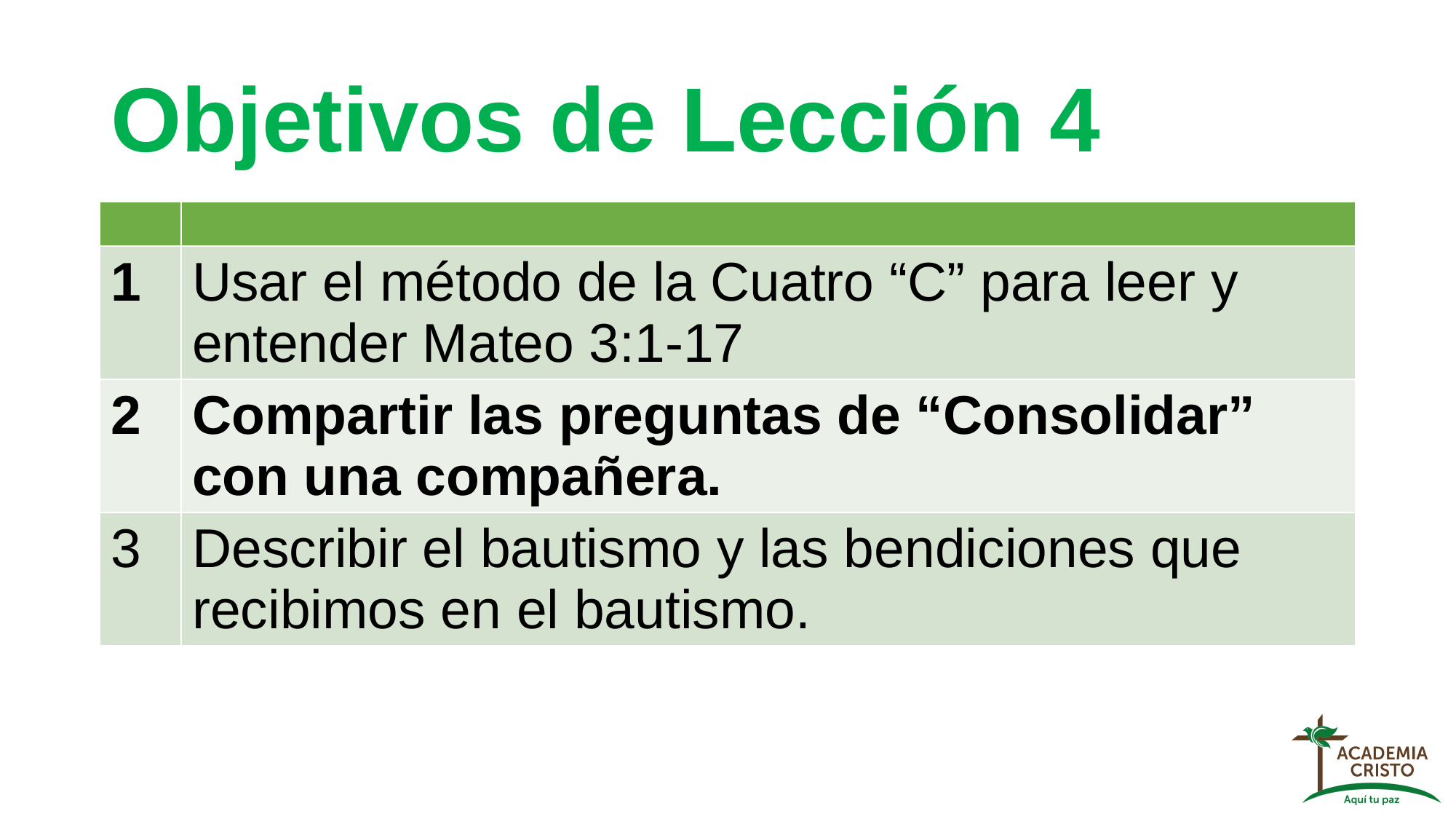

# Objetivos de Lección 4
|  |  |
| --- | --- |
| 1 | Usar el método de la Cuatro “C” para leer y entender Mateo 3:1-17 |
| 2 | Compartir las preguntas de “Consolidar” con una compañera. |
| 3 | Describir el bautismo y las bendiciones que recibimos en el bautismo. |